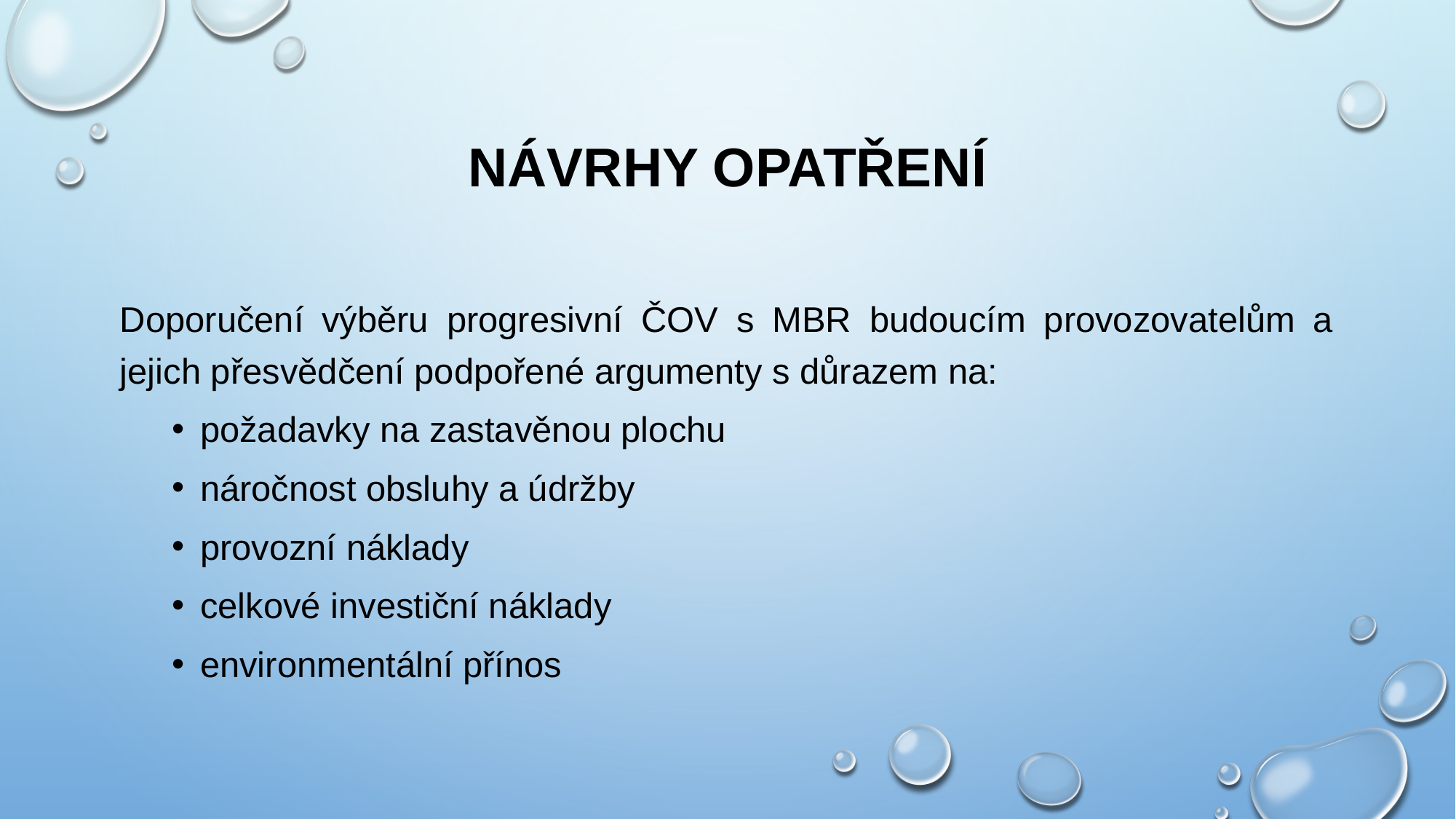

# Návrhy opatření
Doporučení výběru progresivní ČOV s MBR budoucím provozovatelům a jejich přesvědčení podpořené argumenty s důrazem na:
požadavky na zastavěnou plochu
náročnost obsluhy a údržby
provozní náklady
celkové investiční náklady
environmentální přínos